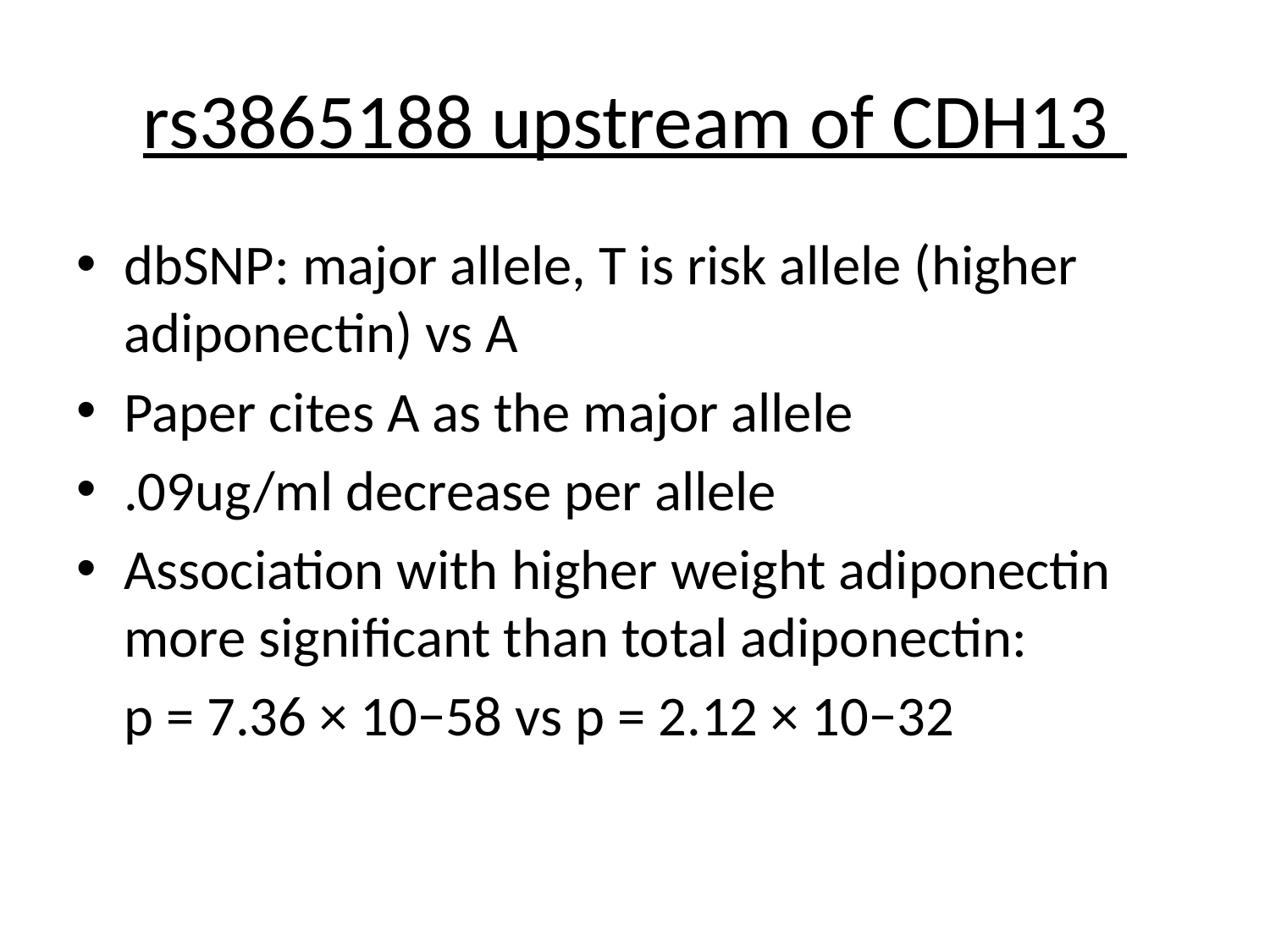

# rs3865188 upstream of CDH13
dbSNP: major allele, T is risk allele (higher adiponectin) vs A
Paper cites A as the major allele
.09ug/ml decrease per allele
Association with higher weight adiponectin more significant than total adiponectin:
	p = 7.36 × 10−58 vs p = 2.12 × 10−32